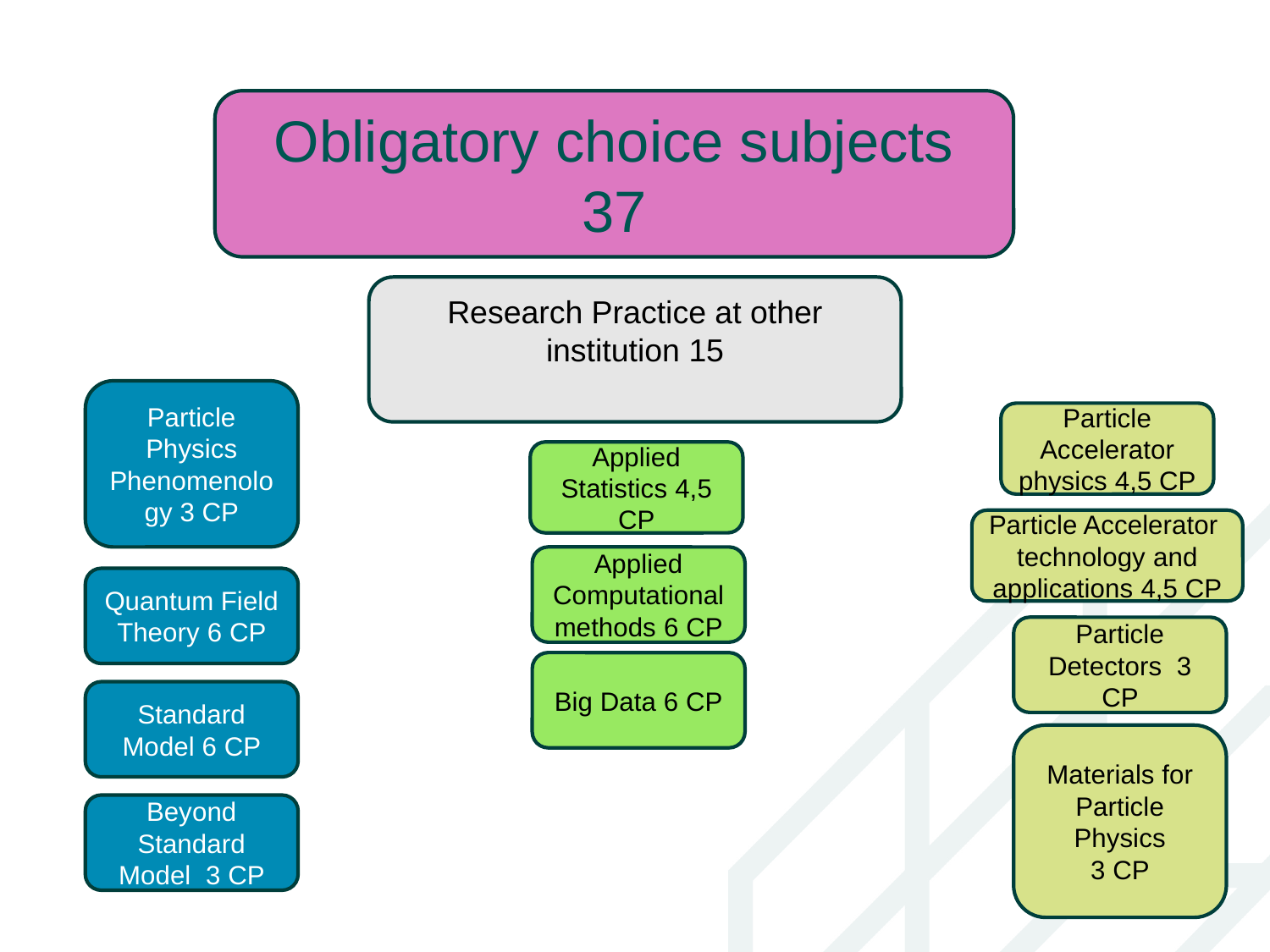

Obligatory choice subjects
37
Research Practice at other institution 15

Particle Physics Phenomenology 3 CP
Particle Accelerator physics 4,5 CP
Applied Statistics 4,5 CP
Particle Accelerator  technology and applications 4,5 CP
Applied Computational methods 6 CP
Quantum Field Theory 6 CP
Particle Detectors  3 CP
Big Data 6 CP
Standard Model 6 CP
Materials for Particle Physics
3 CP
Beyond Standard Model  3 CP